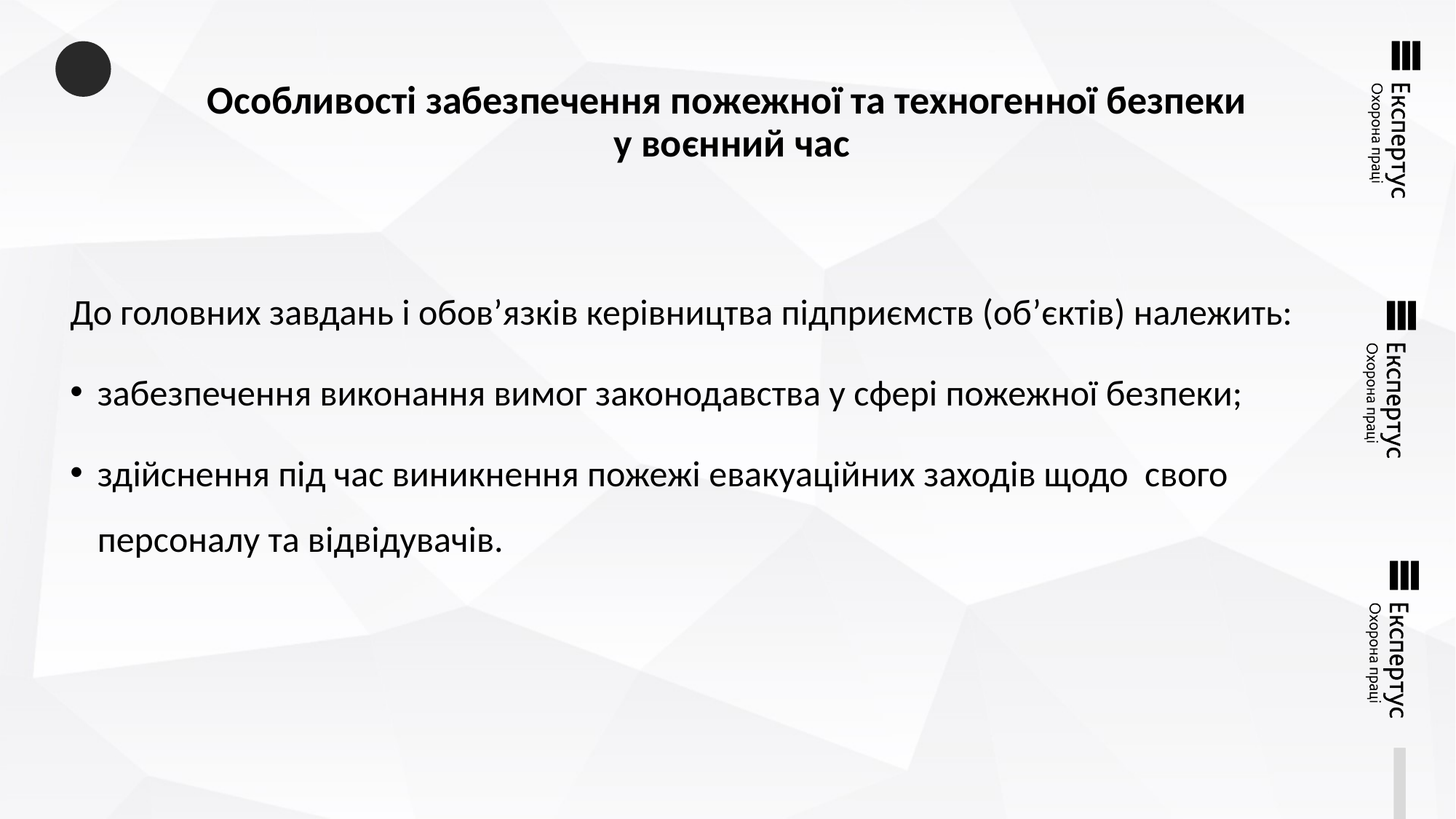

# Особливості забезпечення пожежної та техногенної безпеки у воєнний час
До головних завдань і обов’язків керівництва підприємств (об’єктів) належить:
забезпечення виконання вимог законодавства у сфері пожежної безпеки;
здійснення під час виникнення пожежі евакуаційних заходів щодо  свого персоналу та відвідувачів.